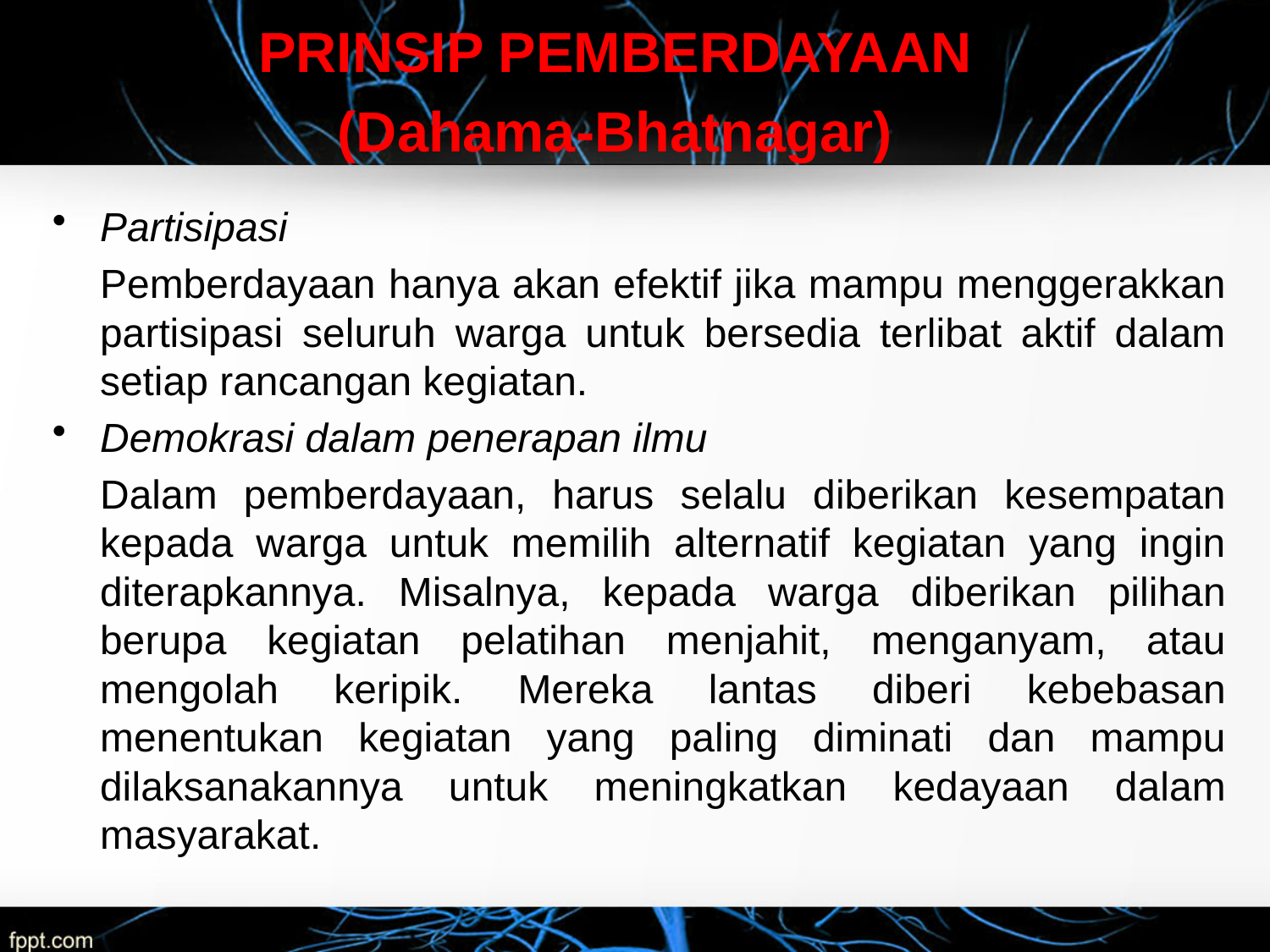

PRINSIP PEMBERDAYAAN
(Dahama-Bhatnagar)
Partisipasi
	Pemberdayaan hanya akan efektif jika mampu menggerakkan partisipasi seluruh warga untuk bersedia terlibat aktif dalam setiap rancangan kegiatan.
Demokrasi dalam penerapan ilmu
	Dalam pemberdayaan, harus selalu diberikan kesempatan kepada warga untuk memilih alternatif kegiatan yang ingin diterapkannya. Misalnya, kepada warga diberikan pilihan berupa kegiatan pelatihan menjahit, menganyam, atau mengolah keripik. Mereka lantas diberi kebebasan menentukan kegiatan yang paling diminati dan mampu dilaksanakannya untuk meningkatkan kedayaan dalam masyarakat.